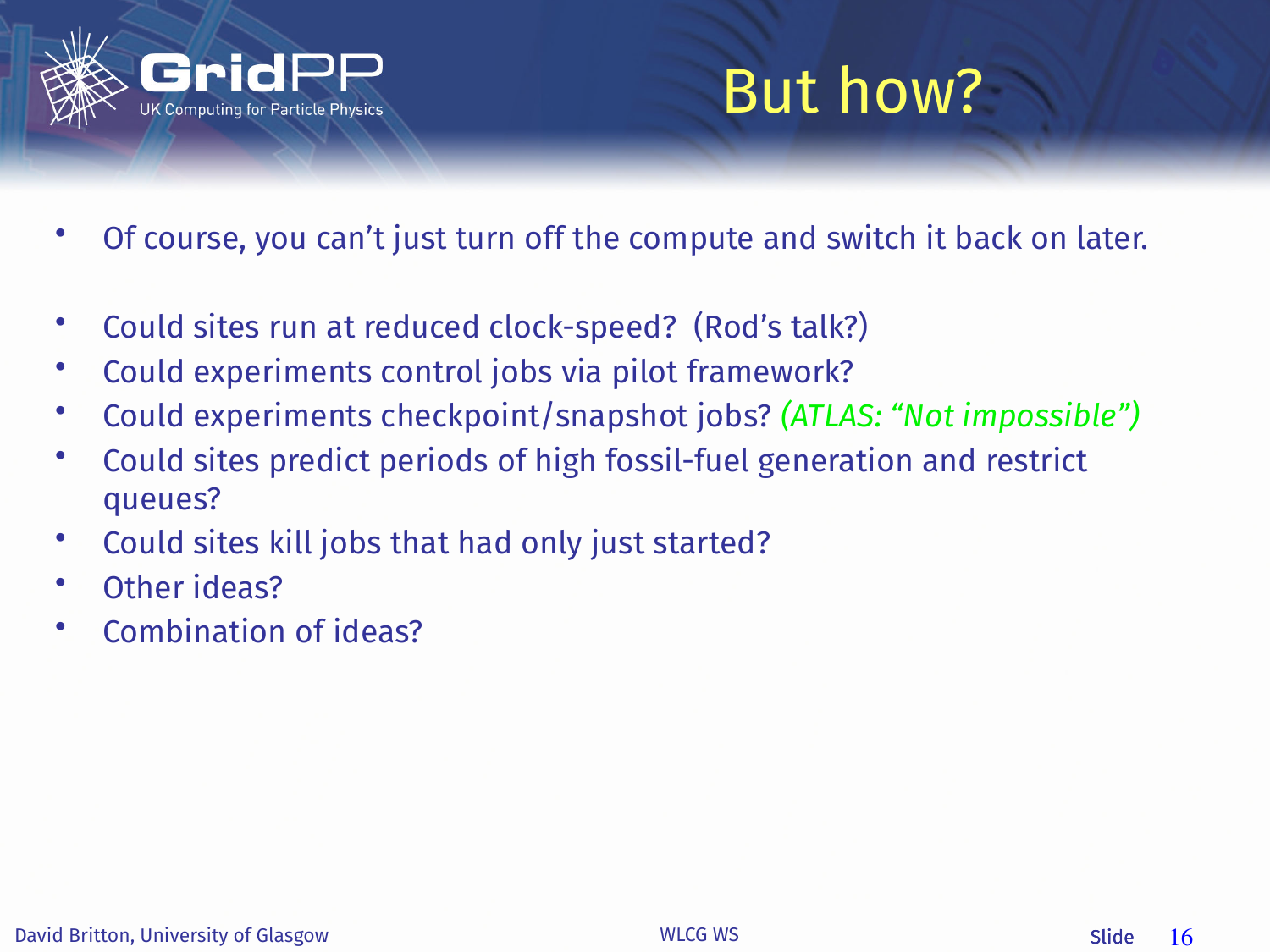

# But how?
Of course, you can’t just turn off the compute and switch it back on later.

Could sites run at reduced clock-speed?  (Rod’s talk?)
Could experiments control jobs via pilot framework?
Could experiments checkpoint/snapshot jobs? (ATLAS: “Not impossible”)
Could sites predict periods of high fossil-fuel generation and restrict queues?
Could sites kill jobs that had only just started?
Other ideas?
Combination of ideas?
16
WLCG WS
David Britton, University of Glasgow